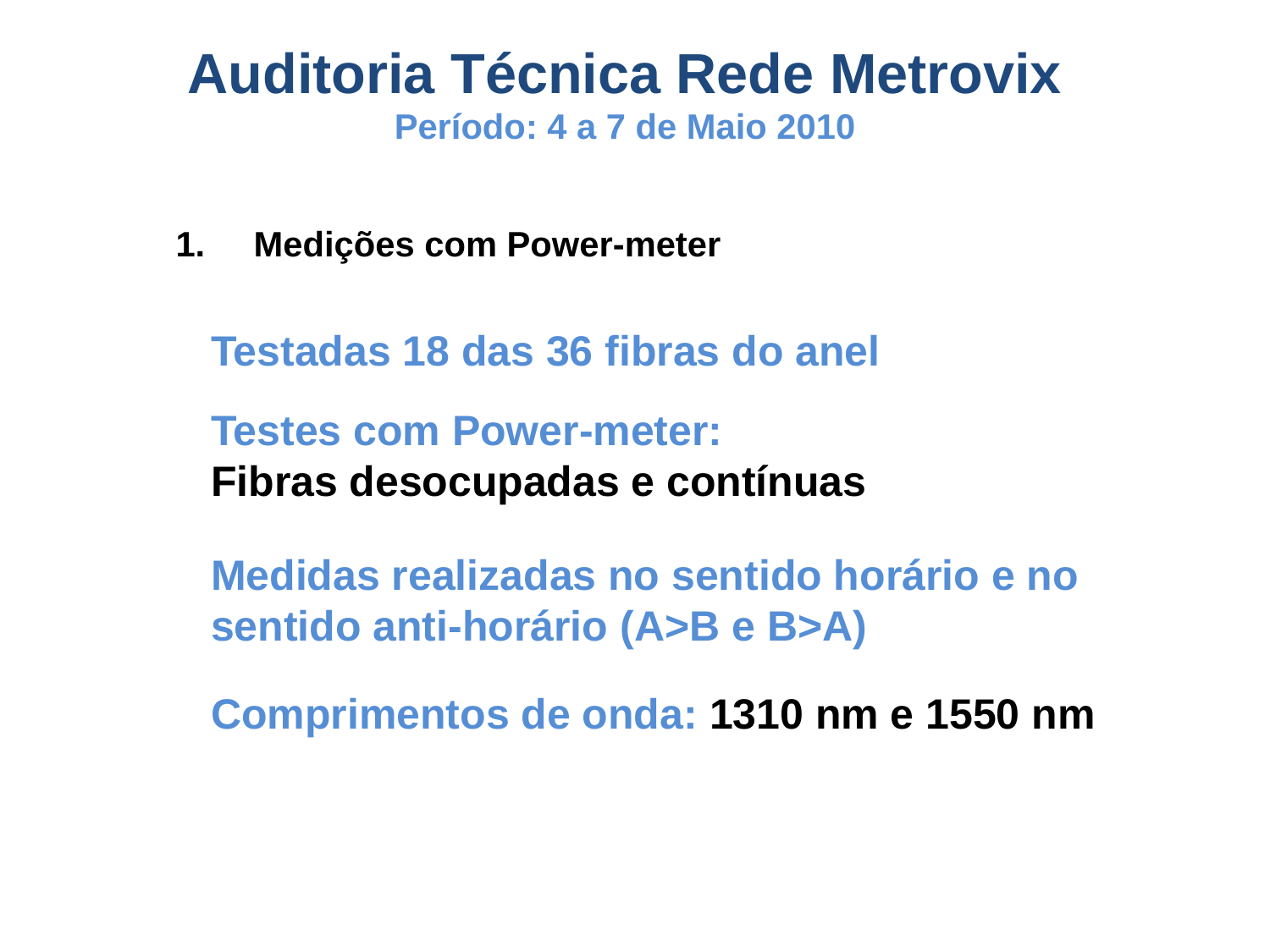

Auditoria Técnica Rede Metrovix
Período: 4 a 7 de Maio 2010
1.     Medições com Power-meter
Testadas 18 das 36 fibras do anel
Testes com Power-meter:
Fibras desocupadas e contínuas
Medidas realizadas no sentido horário e no sentido anti-horário (A>B e B>A)
Comprimentos de onda: 1310 nm e 1550 nm